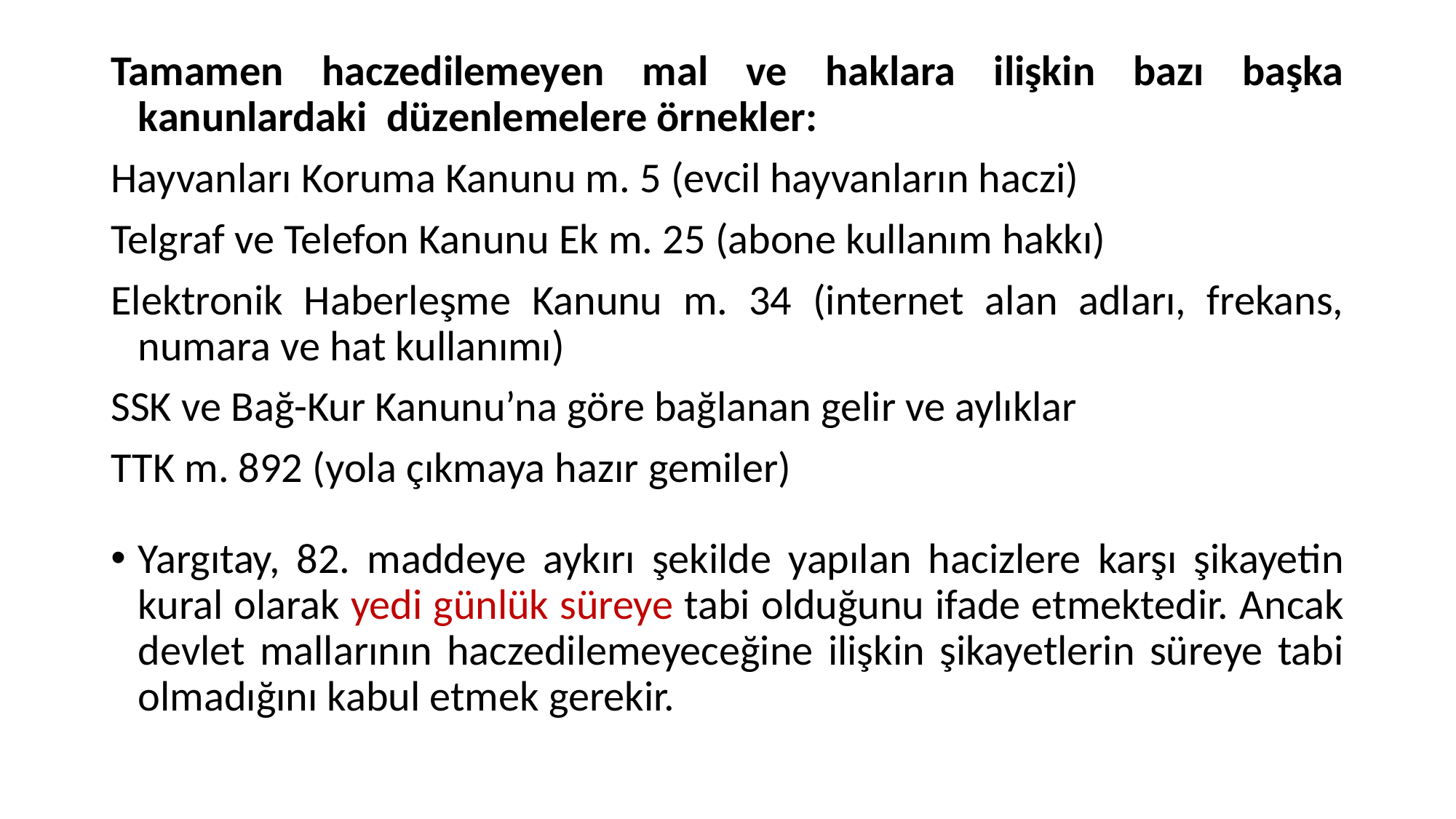

#
Tamamen haczedilemeyen mal ve haklara ilişkin bazı başka kanunlardaki  düzenlemelere örnekler:
Hayvanları Koruma Kanunu m. 5 (evcil hayvanların haczi)
Telgraf ve Telefon Kanunu Ek m. 25 (abone kullanım hakkı)
Elektronik Haberleşme Kanunu m. 34 (internet alan adları, frekans, numara ve hat kullanımı)
SSK ve Bağ-Kur Kanunu’na göre bağlanan gelir ve aylıklar
TTK m. 892 (yola çıkmaya hazır gemiler)

Yargıtay, 82. maddeye aykırı şekilde yapılan hacizlere karşı şikayetin kural olarak yedi günlük süreye tabi olduğunu ifade etmektedir. Ancak devlet mallarının haczedilemeyeceğine ilişkin şikayetlerin süreye tabi olmadığını kabul etmek gerekir.